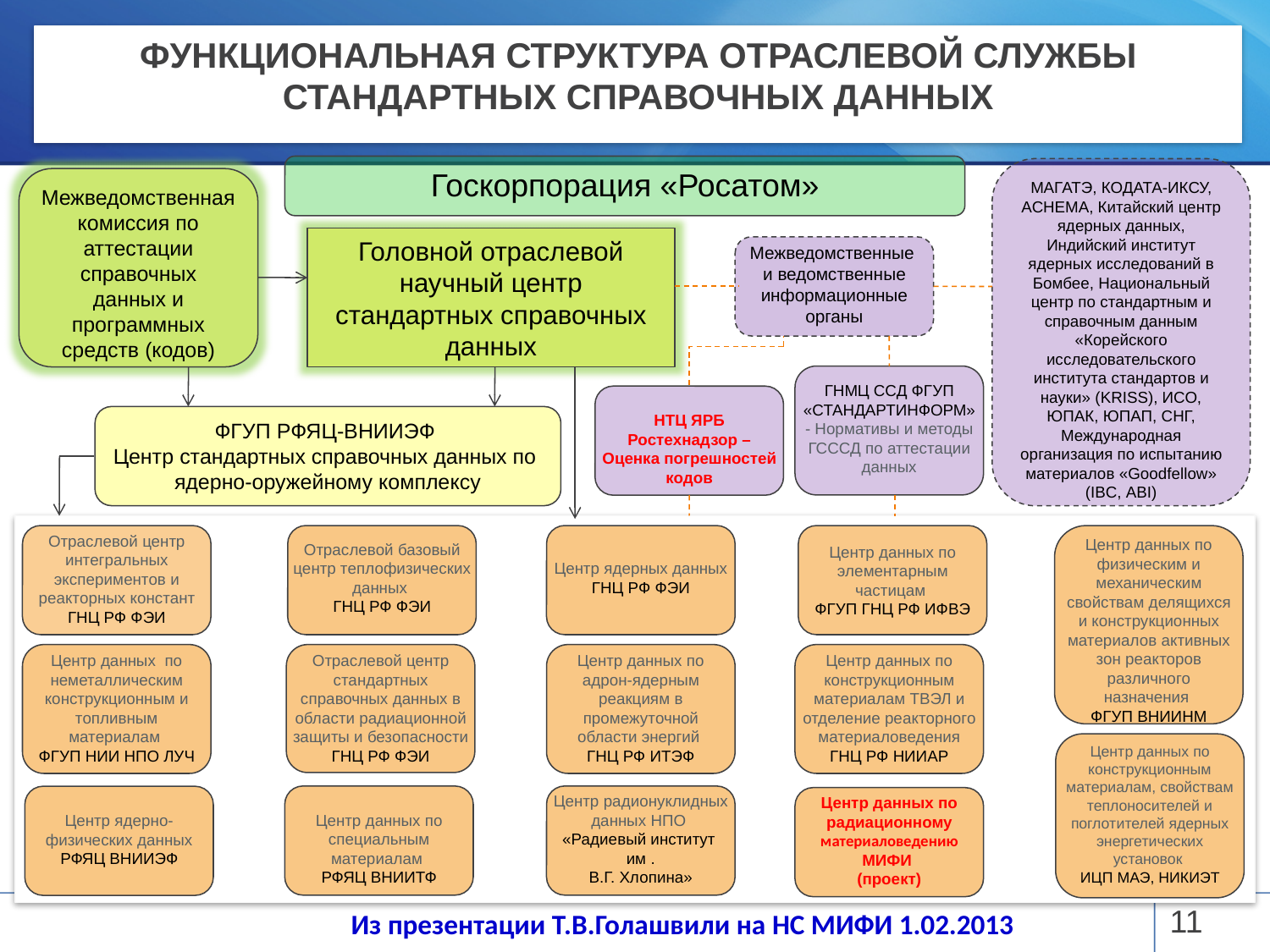

ФУНКЦИОНАЛЬНАЯ СТРУКТУРА ОТРАСЛЕВОЙ СЛУЖБЫ СТАНДАРТНЫХ СПРАВОЧНЫХ ДАННЫХ
Госкорпорация «Росатом»

МАГАТЭ, КОДАТА-ИКСУ, ACHEMA, Китайский центр ядерных данных, Индийский институт ядерных исследований в Бомбее, Национальный центр по стандартным и справочным данным «Корейского исследовательского института стандартов и науки» (KRISS), ИСО, ЮПАК, ЮПАП, СНГ, Международная организация по испытанию материалов «Goodfellow» (IBC, ABI)

Межведомственная комиссия по аттестации справочных данных и программных средств (кодов)

Головной отраслевой научный центр стандартных справочных данных
Межведомственные
и ведомственные информационные органы

ГНМЦ ССД ФГУП «СТАНДАРТИНФОРМ» - Нормативы и методы ГСССД по аттестации данных

НТЦ ЯРБ Ростехнадзор – Оценка погрешностей кодов

ФГУП РФЯЦ-ВНИИЭФ
Центр стандартных справочных данных по
ядерно-оружейному комплексу

Отраслевой центр интегральных экспериментов и реакторных констант ГНЦ РФ ФЭИ

Отраслевой базовый центр теплофизических данных
ГНЦ РФ ФЭИ

Центр ядерных данных ГНЦ РФ ФЭИ

Центр данных по элементарным частицам
ФГУП ГНЦ РФ ИФВЭ

Центр данных по физическим и механическим свойствам делящихся и конструкционных материалов активных зон реакторов различного назначения
ФГУП ВНИИНМ

Центр данных  по неметаллическим конструкционным и топливным материалам
ФГУП НИИ НПО ЛУЧ

Отраслевой центр стандартных справочных данных в области радиационной защиты и безопасности ГНЦ РФ ФЭИ

Центр данных по адрон-ядерным реакциям в промежуточной области энергий
ГНЦ РФ ИТЭФ

Центр данных по конструкционным материалам ТВЭЛ и отделение реакторного материаловедения ГНЦ РФ НИИАР

Центр данных по конструкционным материалам, свойствам теплоносителей и поглотителей ядерных энергетических установок
ИЦП МАЭ, НИКИЭТ

Центр данных по специальным материалам
РФЯЦ ВНИИТФ

Центр радионуклидных данных НПО
«Радиевый институт
им .
В.Г. Хлопина»

Центр ядерно-физических данных РФЯЦ ВНИИЭФ

Центр данных по радиационному
материаловедению МИФИ
(проект)

11
Из презентации Т.В.Голашвили на НС МИФИ 1.02.2013